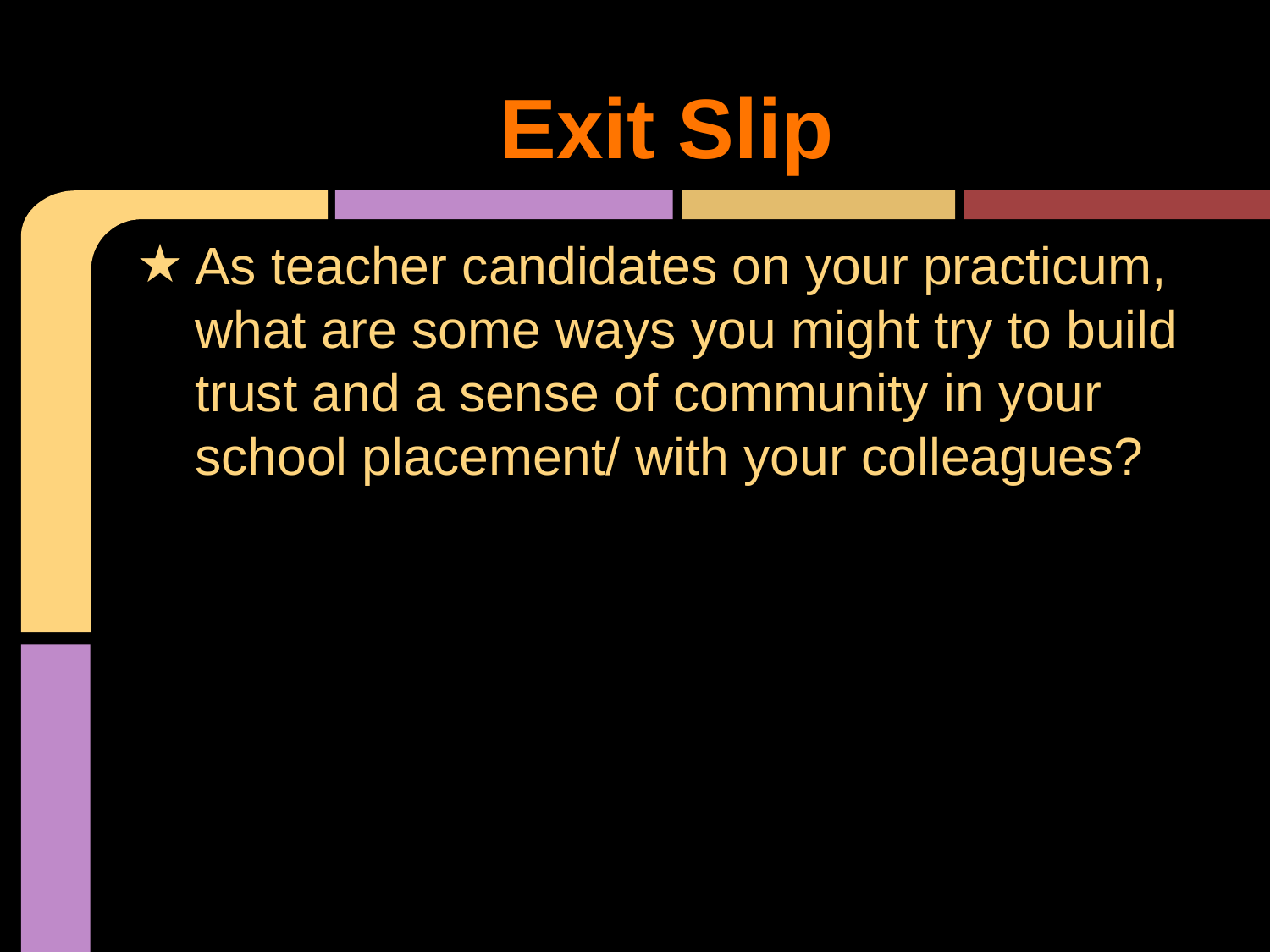

# Exit Slip
As teacher candidates on your practicum, what are some ways you might try to build trust and a sense of community in your school placement/ with your colleagues?